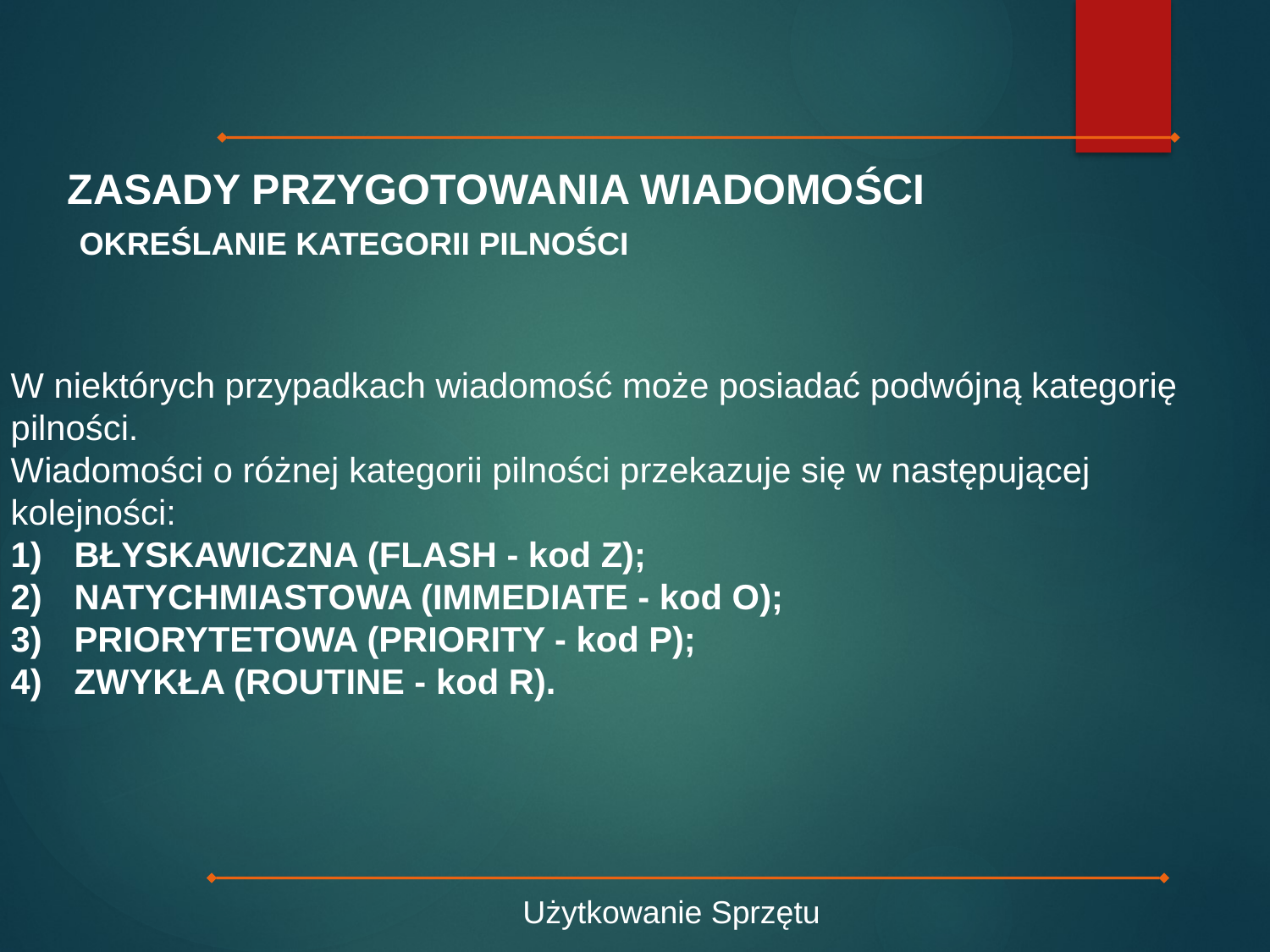

ZASADY PRZYGOTOWANIA WIADOMOŚCI
 OKREŚLANIE KATEGORII PILNOŚCI
W niektórych przypadkach wiadomość może posiadać podwójną kategorię pilności.
Wiadomości o różnej kategorii pilności przekazuje się w następującej
kolejności:
BŁYSKAWICZNA (FLASH - kod Z);
NATYCHMIASTOWA (IMMEDIATE - kod O);
PRIORYTETOWA (PRIORITY - kod P);
ZWYKŁA (ROUTINE - kod R).

Użytkowanie Sprzętu